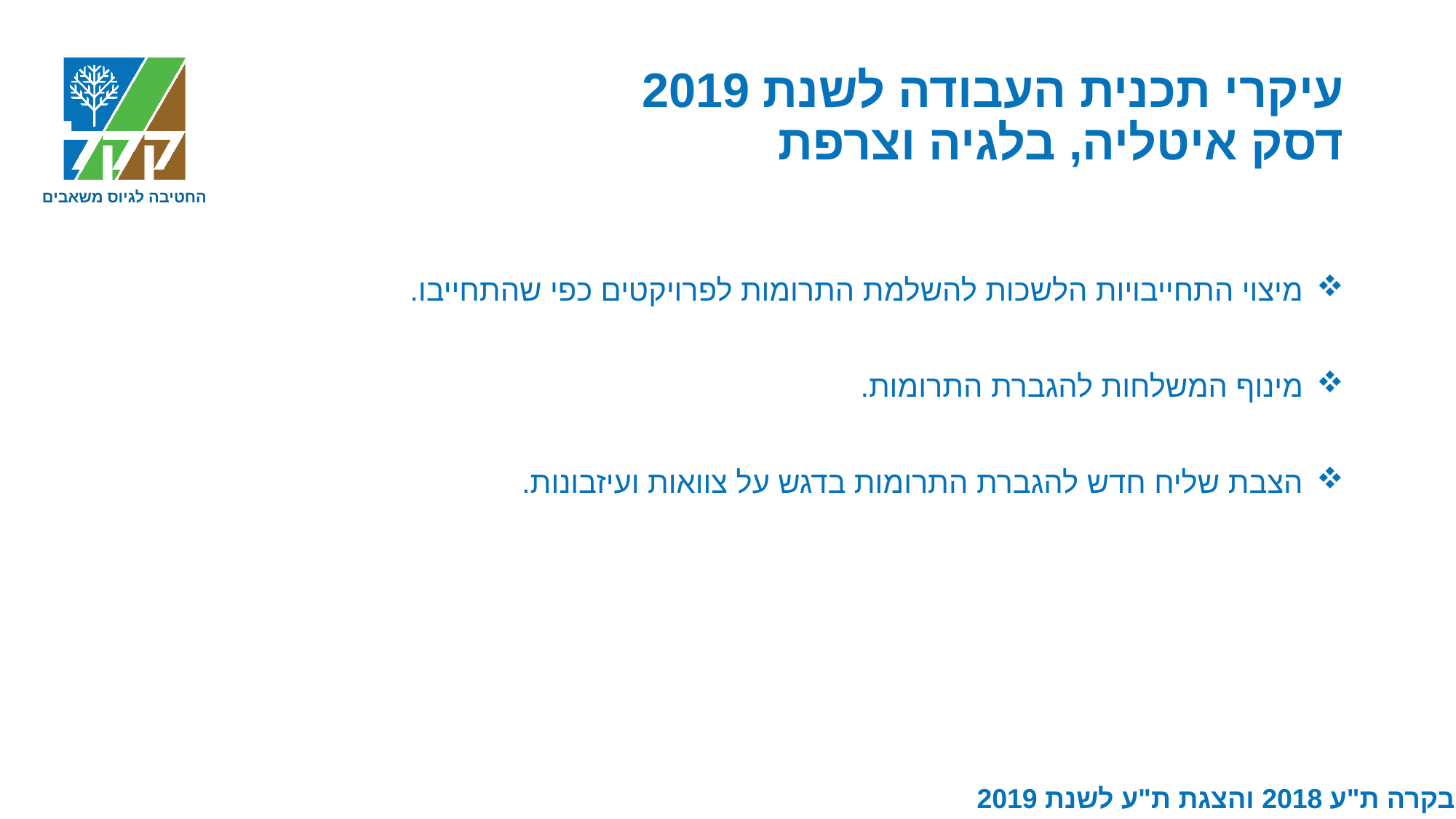

# עיקרי תכנית העבודה לשנת 2019 דסק איטליה, בלגיה וצרפת

מיצוי התחייבויות הלשכות להשלמת התרומות לפרויקטים כפי שהתחייבו.

מינוף המשלחות להגברת התרומות.

הצבת שליח חדש להגברת התרומות בדגש על צוואות ועיזבונות.

בקרה ת"ע 2018 והצגת ת"ע לשנת 2019